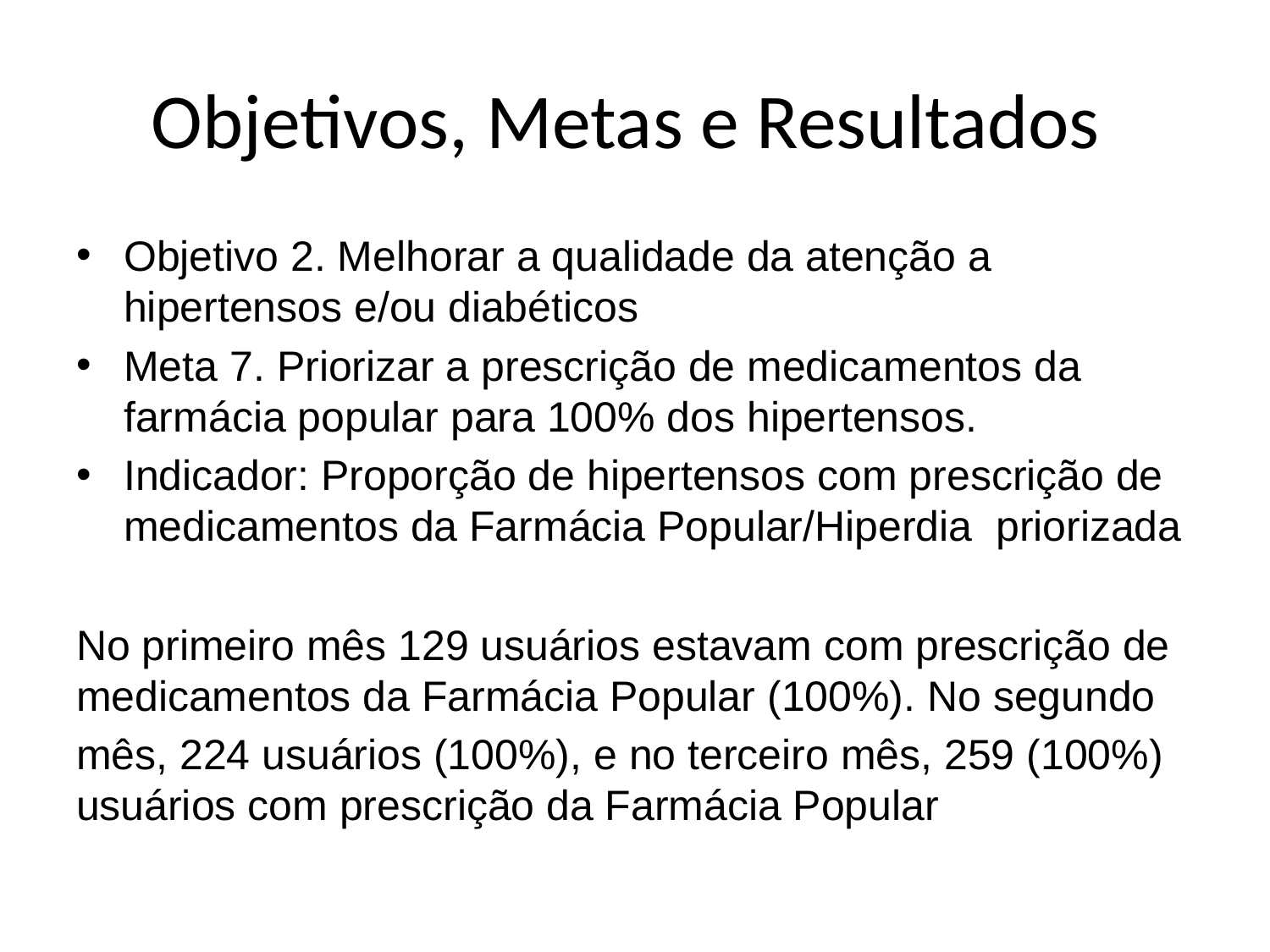

# Objetivos, Metas e Resultados
Objetivo 2. Melhorar a qualidade da atenção a hipertensos e/ou diabéticos
Meta 7. Priorizar a prescrição de medicamentos da farmácia popular para 100% dos hipertensos.
Indicador: Proporção de hipertensos com prescrição de medicamentos da Farmácia Popular/Hiperdia  priorizada

No primeiro mês 129 usuários estavam com prescrição de medicamentos da Farmácia Popular (100%). No segundo
mês, 224 usuários (100%), e no terceiro mês, 259 (100%) usuários com prescrição da Farmácia Popular